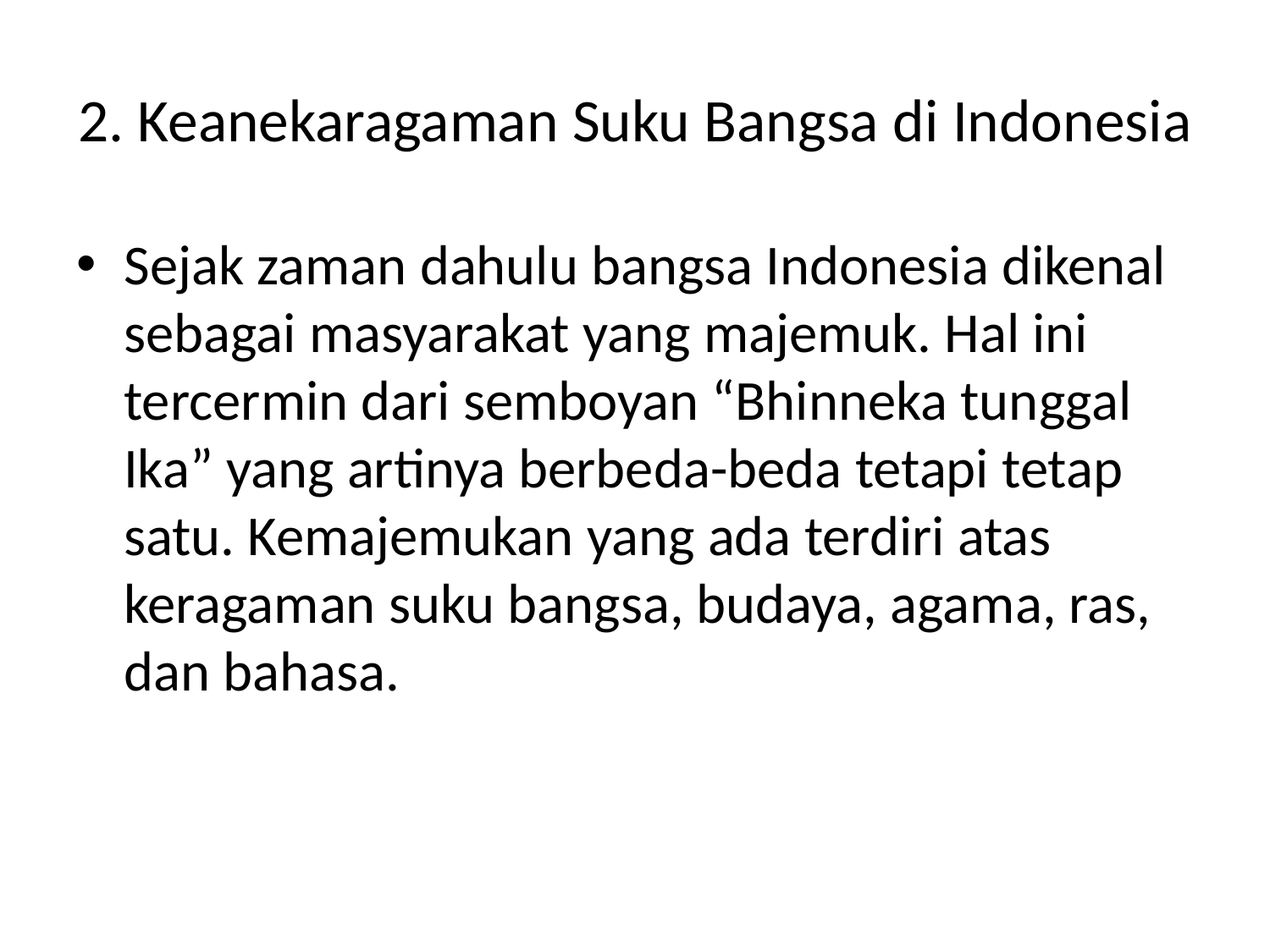

# 2. Keanekaragaman Suku Bangsa di Indonesia
Sejak zaman dahulu bangsa Indonesia dikenal sebagai masyarakat yang majemuk. Hal ini tercermin dari semboyan “Bhinneka tunggal Ika” yang artinya berbeda-beda tetapi tetap satu. Kemajemukan yang ada terdiri atas keragaman suku bangsa, budaya, agama, ras, dan bahasa.